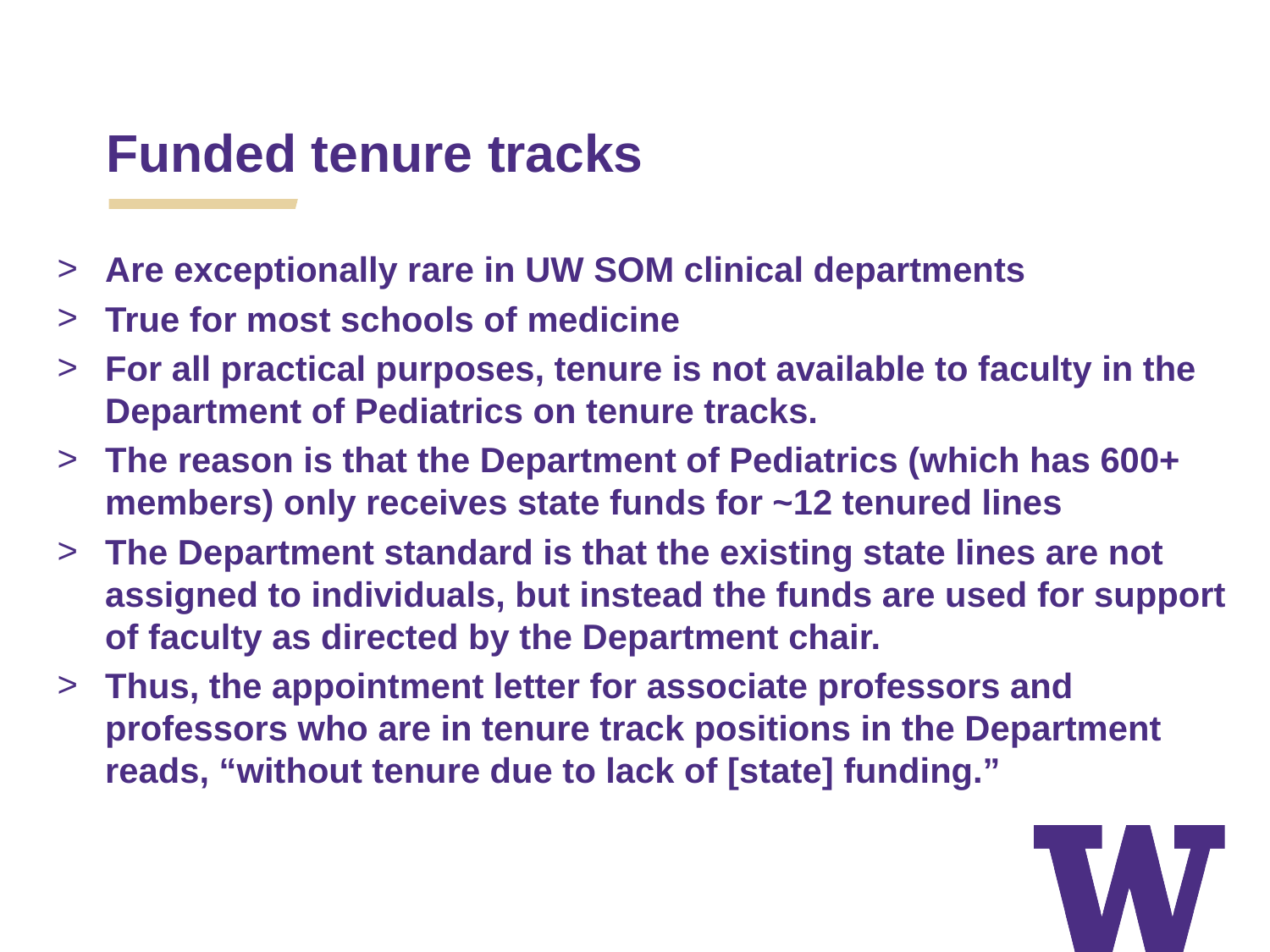

# Funded tenure tracks
Are exceptionally rare in UW SOM clinical departments
True for most schools of medicine
For all practical purposes, tenure is not available to faculty in the Department of Pediatrics on tenure tracks.
The reason is that the Department of Pediatrics (which has 600+ members) only receives state funds for ~12 tenured lines
The Department standard is that the existing state lines are not assigned to individuals, but instead the funds are used for support of faculty as directed by the Department chair.
Thus, the appointment letter for associate professors and professors who are in tenure track positions in the Department reads, “without tenure due to lack of [state] funding.”